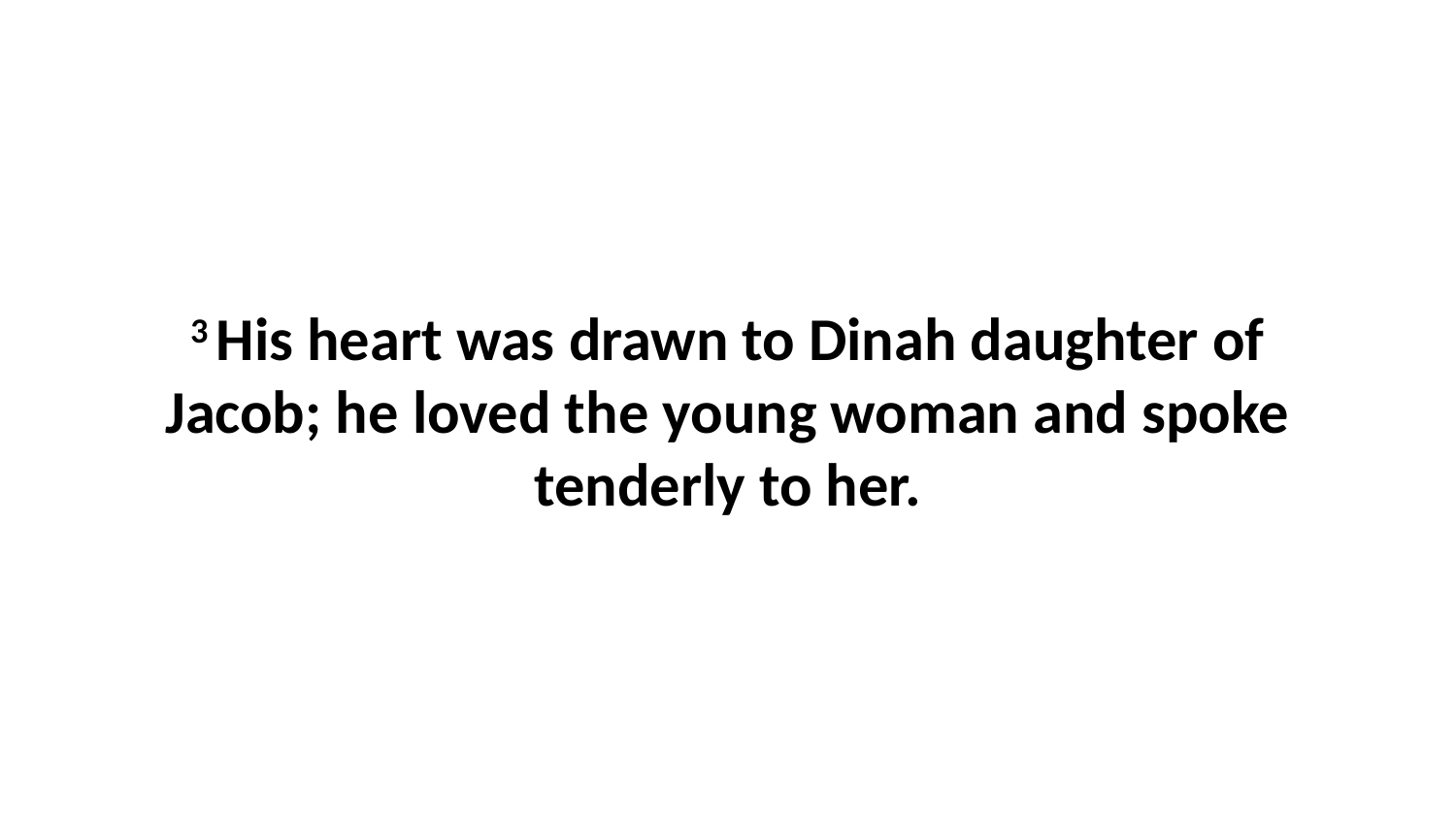

3 His heart was drawn to Dinah daughter of Jacob; he loved the young woman and spoke tenderly to her.